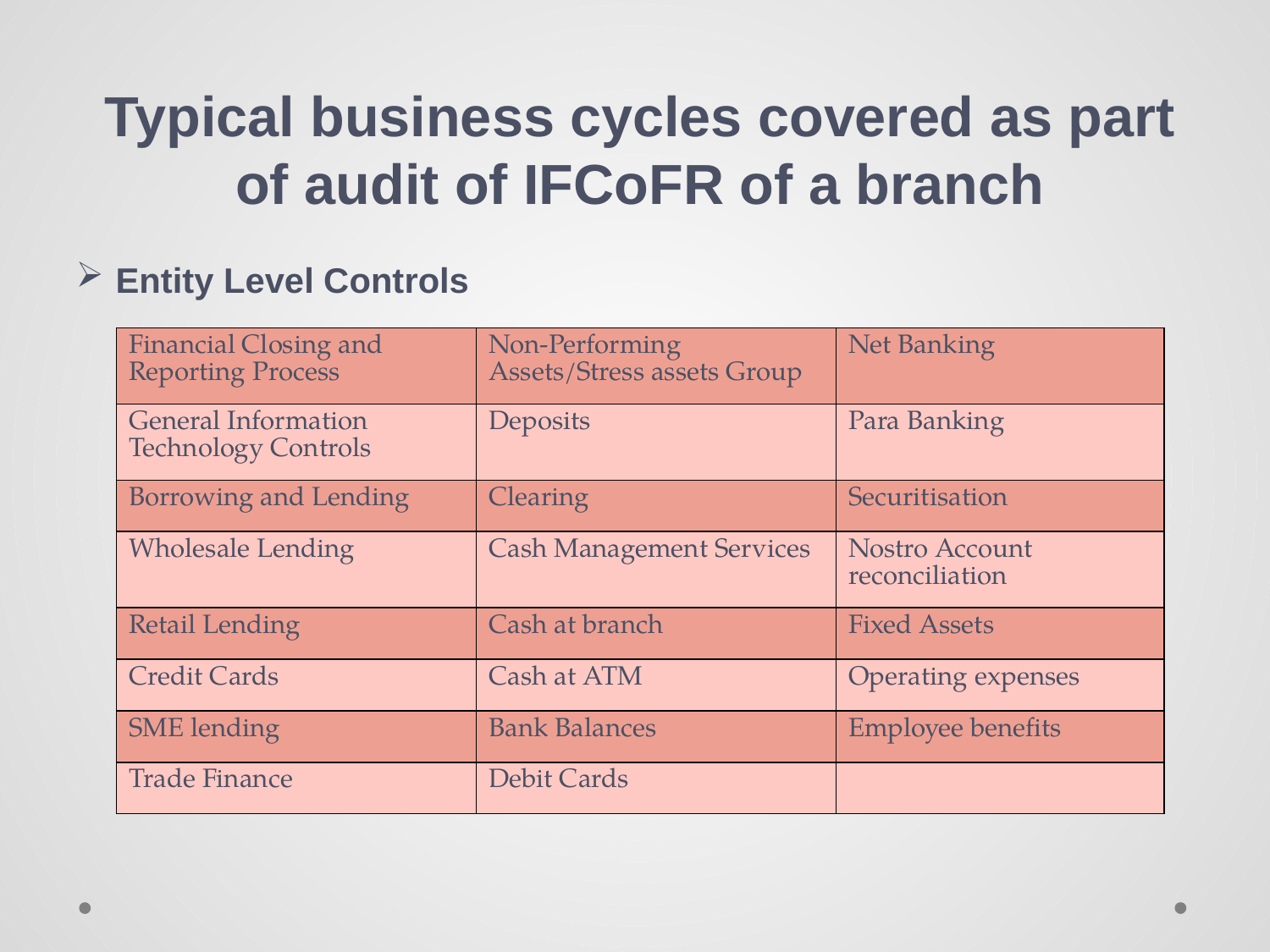

Typical business cycles covered as part of audit of IFCoFR of a branch

Entity Level Controls
| Financial Closing and Reporting Process | Non-Performing Assets/Stress assets Group | Net Banking |
| --- | --- | --- |
| General Information Technology Controls | Deposits | Para Banking |
| Borrowing and Lending | Clearing | Securitisation |
| Wholesale Lending | Cash Management Services | Nostro Account reconciliation |
| Retail Lending | Cash at branch | Fixed Assets |
| Credit Cards | Cash at ATM | Operating expenses |
| SME lending | Bank Balances | Employee benefits |
| Trade Finance | Debit Cards |  |